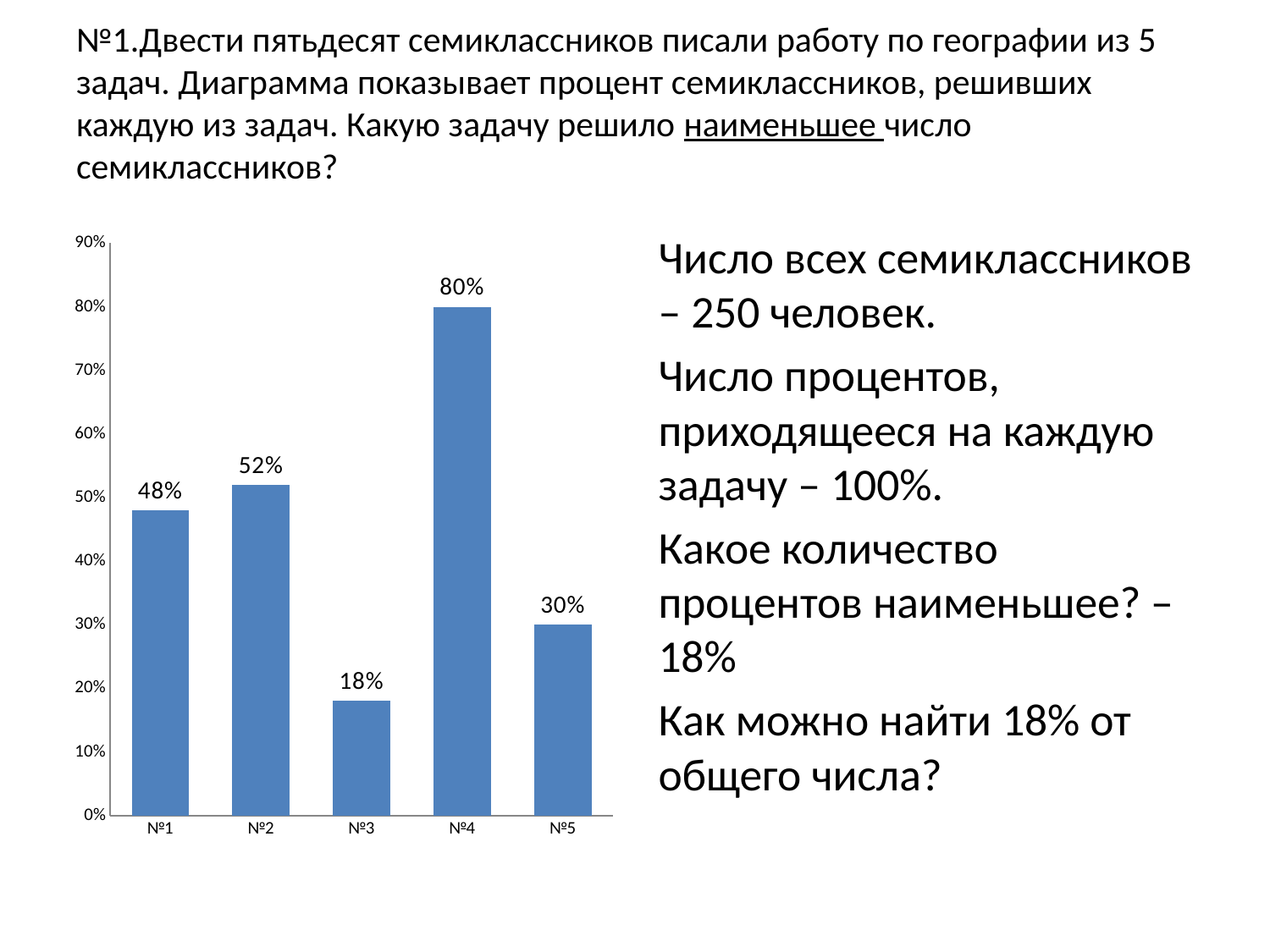

# №1.Двести пятьдесят семиклассников писали работу по географии из 5 задач. Диаграмма показывает процент семиклассников, решивших каждую из задач. Какую задачу решило наименьшее число семиклассников?

### Chart

| Category | Ряд 1 |
|---|---|
| №1 | 0.48000000000000004 |
| №2 | 0.52 |
| №3 | 0.18000000000000002 |
| №4 | 0.8 |
| №5 | 0.30000000000000004 |
Число всех семиклассников – 250 человек.
Число процентов, приходящееся на каждую задачу – 100%.
Какое количество процентов наименьшее? – 18%
Как можно найти 18% от общего числа?